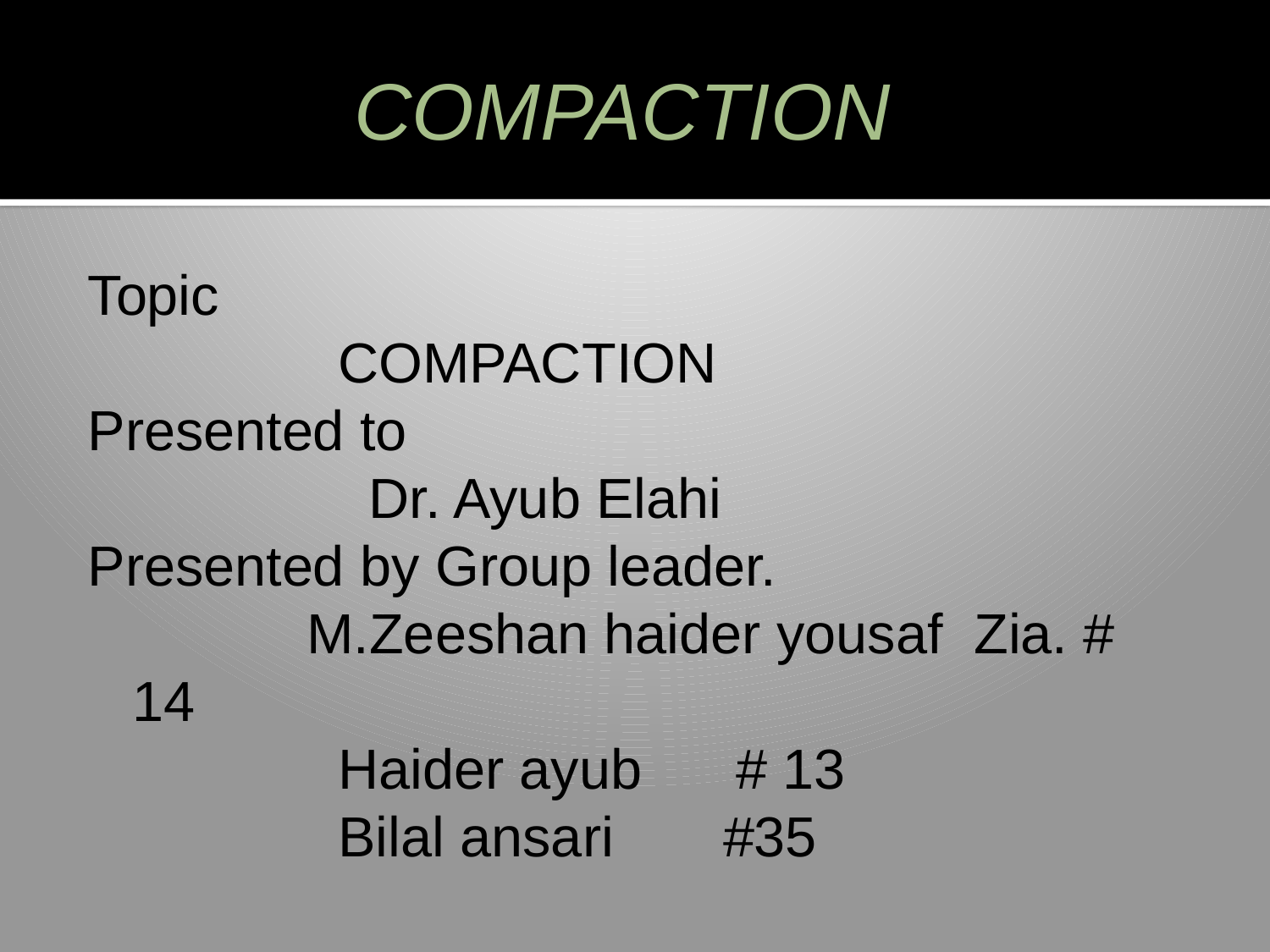

# COMPACTION
Topic
                COMPACTION
Presented to
		       Dr. Ayub Elahi
Presented by Group leader.
              M.Zeeshan haider yousaf  Zia. # 14
                Haider ayub      # 13
                Bilal ansari       #35